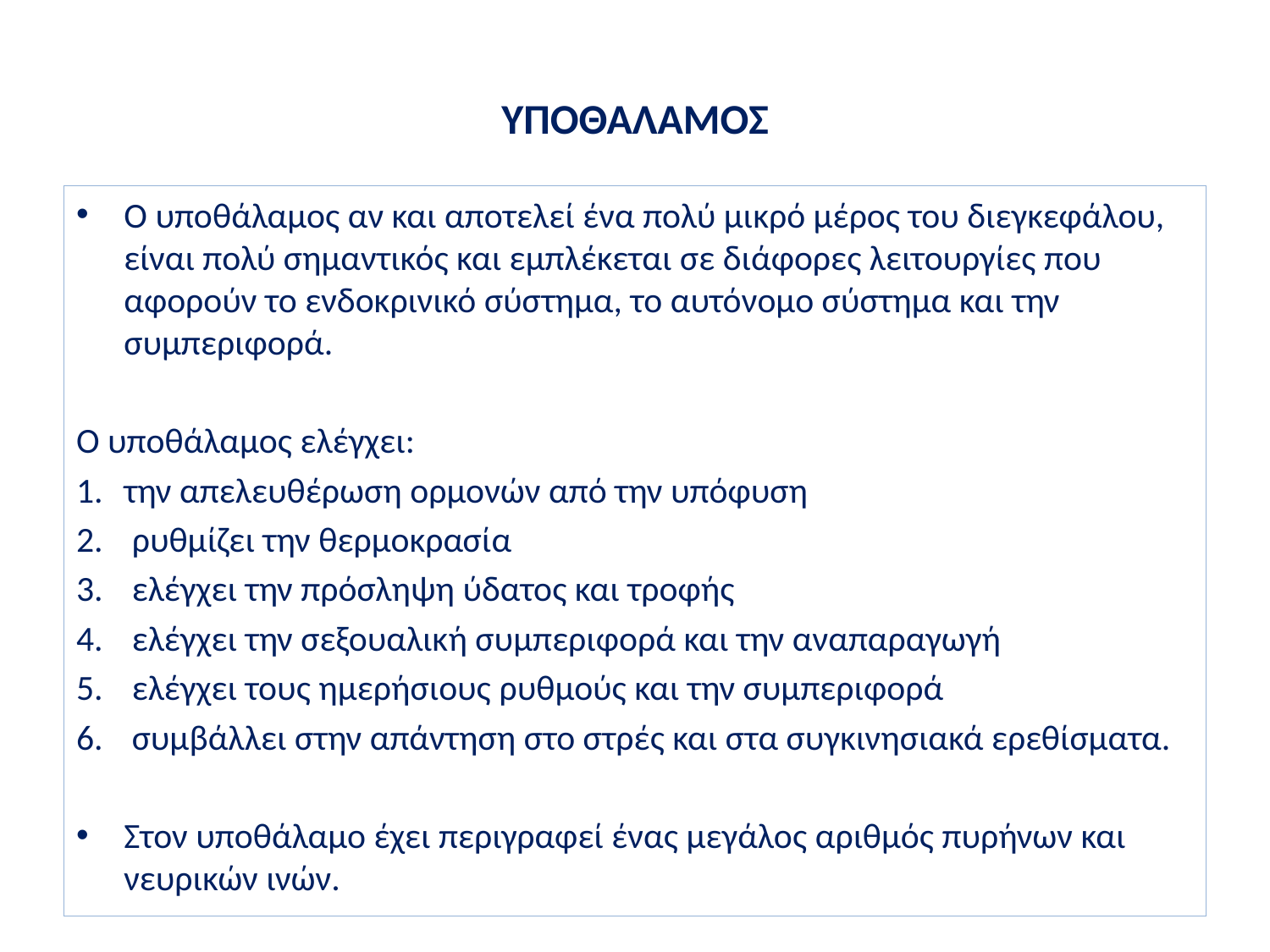

# YΠΟΘΑΛΑΜΟΣ
Ο υποθάλαμος αν και αποτελεί ένα πολύ μικρό μέρος του διεγκεφάλου, είναι πολύ σημαντικός και εμπλέκεται σε διάφορες λειτουργίες που αφορούν το ενδοκρινικό σύστημα, το αυτόνομο σύστημα και την συμπεριφορά.

Ο υποθάλαμος ελέγχει:
την απελευθέρωση ορμονών από την υπόφυση
 ρυθμίζει την θερμοκρασία
 ελέγχει την πρόσληψη ύδατος και τροφής
 ελέγχει την σεξουαλική συμπεριφορά και την αναπαραγωγή
 ελέγχει τους ημερήσιους ρυθμούς και την συμπεριφορά
 συμβάλλει στην απάντηση στο στρές και στα συγκινησιακά ερεθίσματα.

Στον υποθάλαμο έχει περιγραφεί ένας μεγάλος αριθμός πυρήνων και νευρικών ινών.